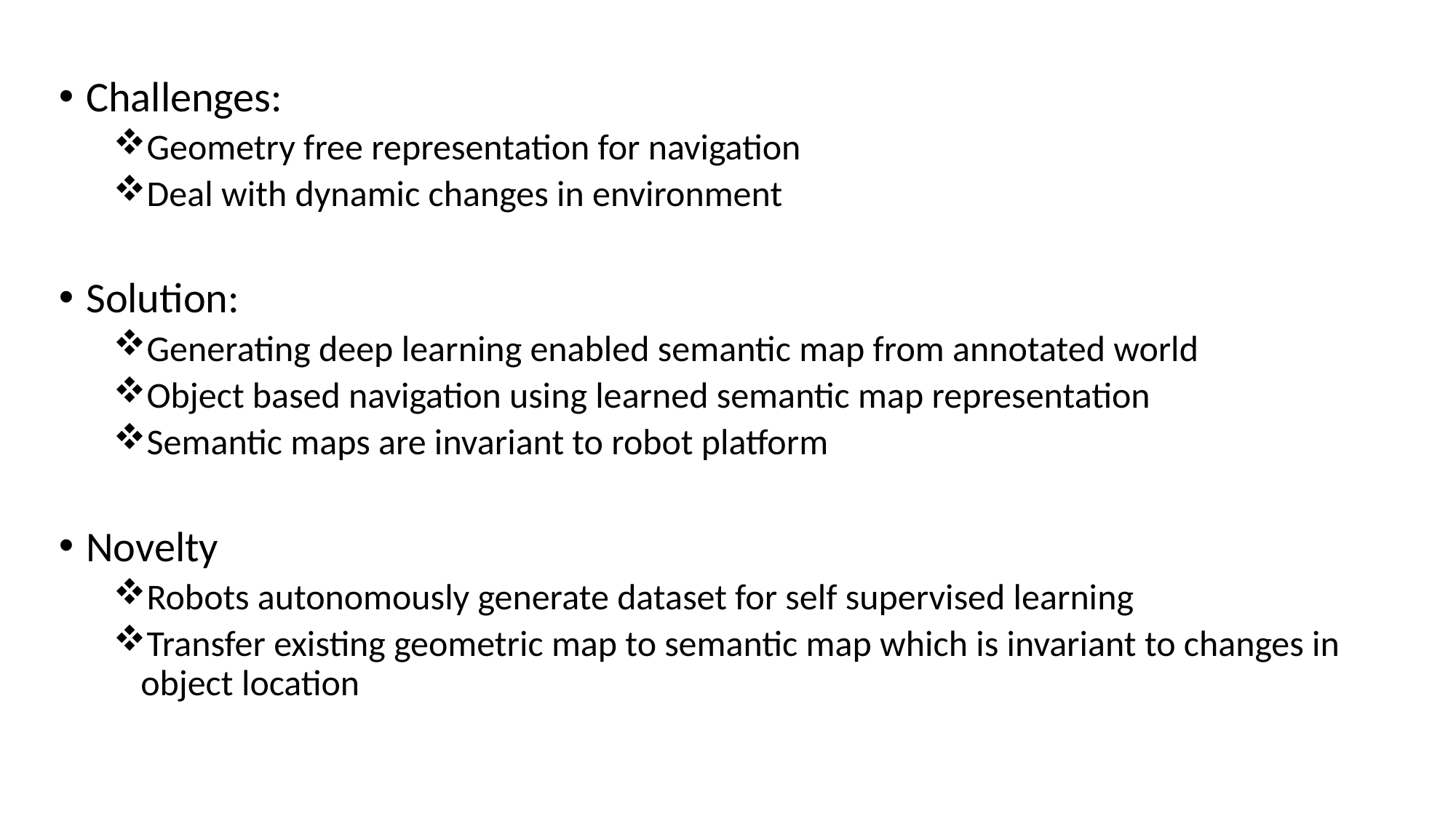

Challenges:
Geometry free representation for navigation
Deal with dynamic changes in environment

Solution:
Generating deep learning enabled semantic map from annotated world
Object based navigation using learned semantic map representation
Semantic maps are invariant to robot platform

Novelty
Robots autonomously generate dataset for self supervised learning
Transfer existing geometric map to semantic map which is invariant to changes in object location